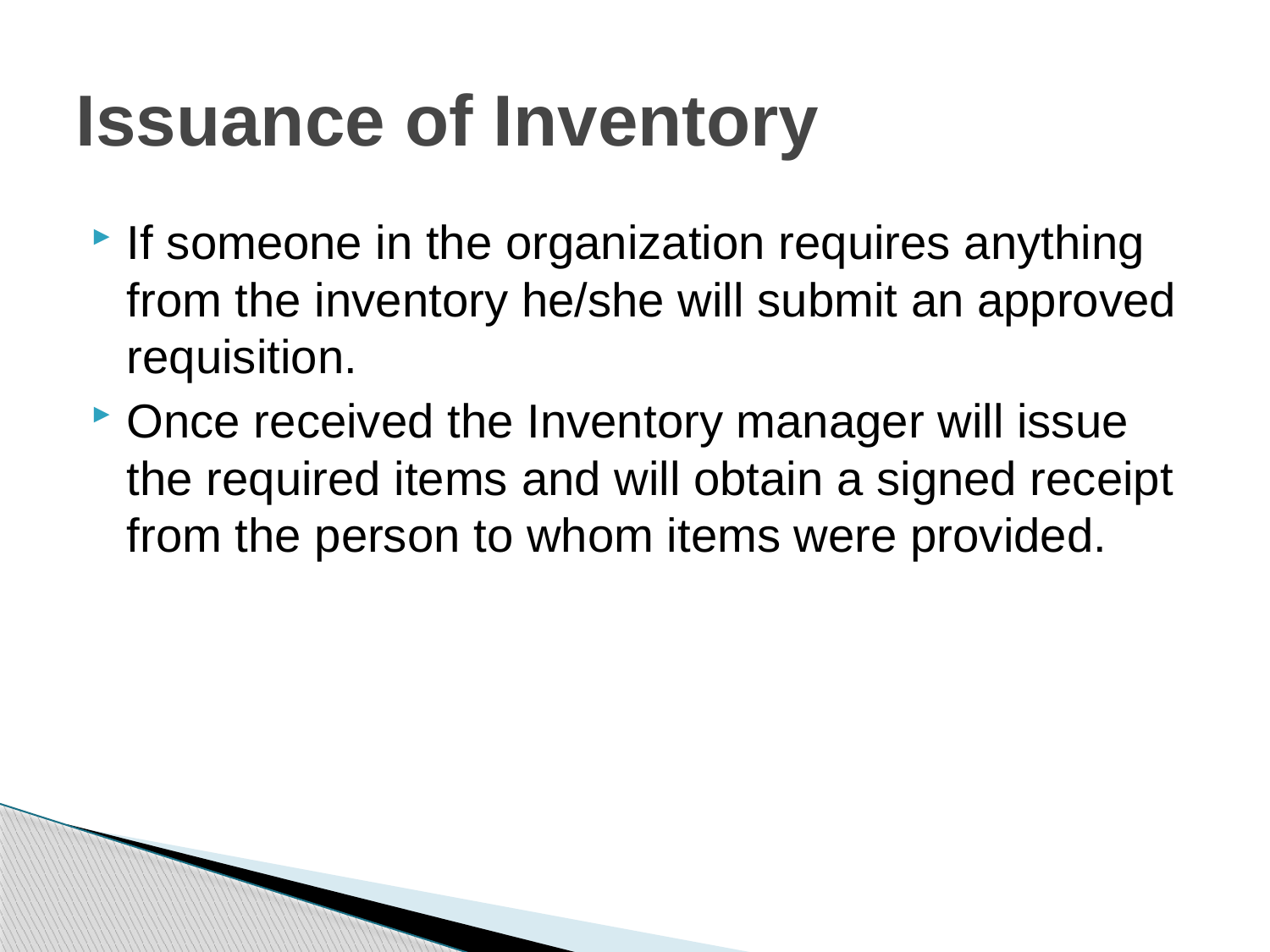

# Issuance of Inventory
If someone in the organization requires anything from the inventory he/she will submit an approved requisition.
Once received the Inventory manager will issue the required items and will obtain a signed receipt from the person to whom items were provided.